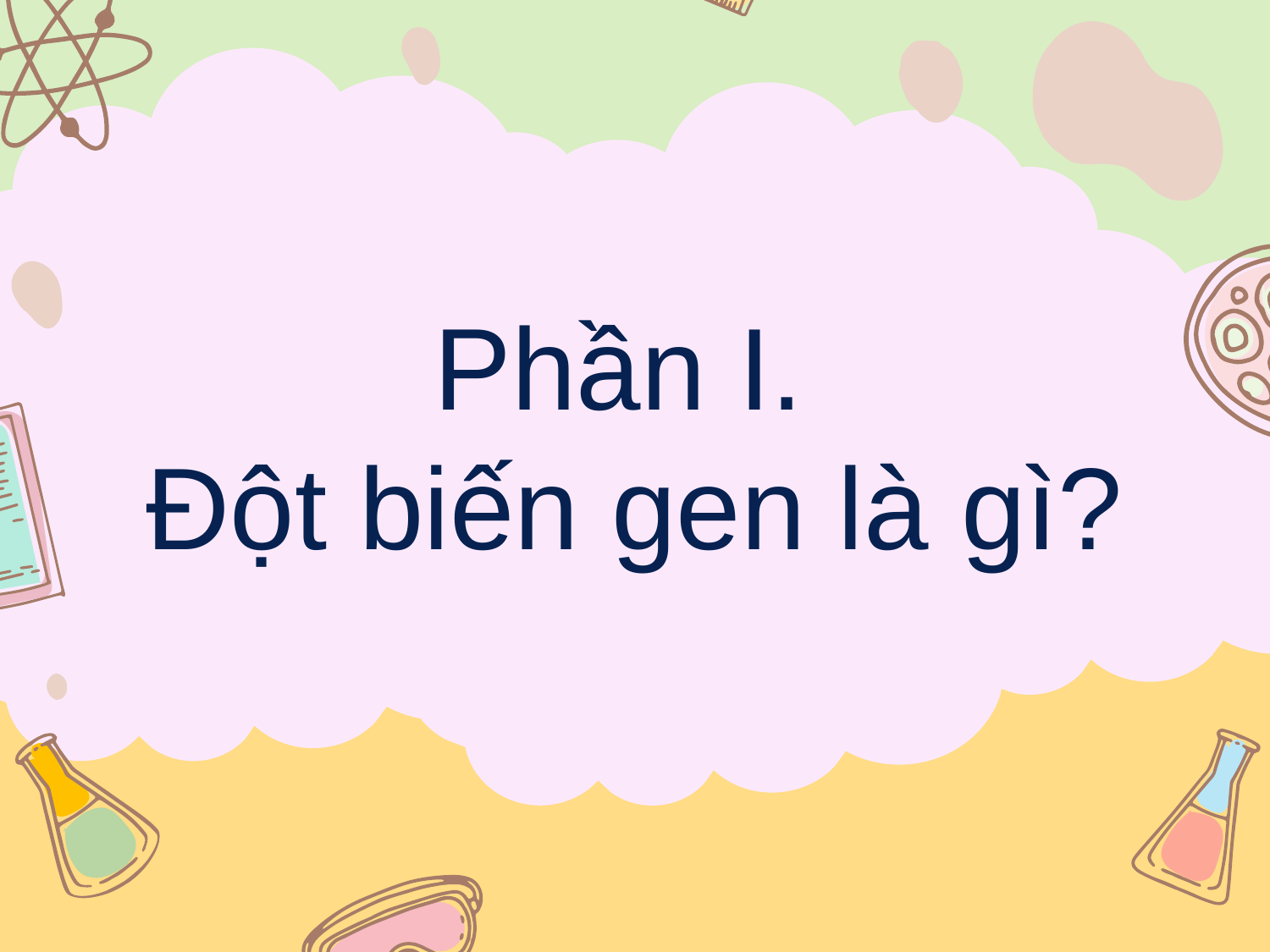

Phần I.
Đột biến gen là gì?